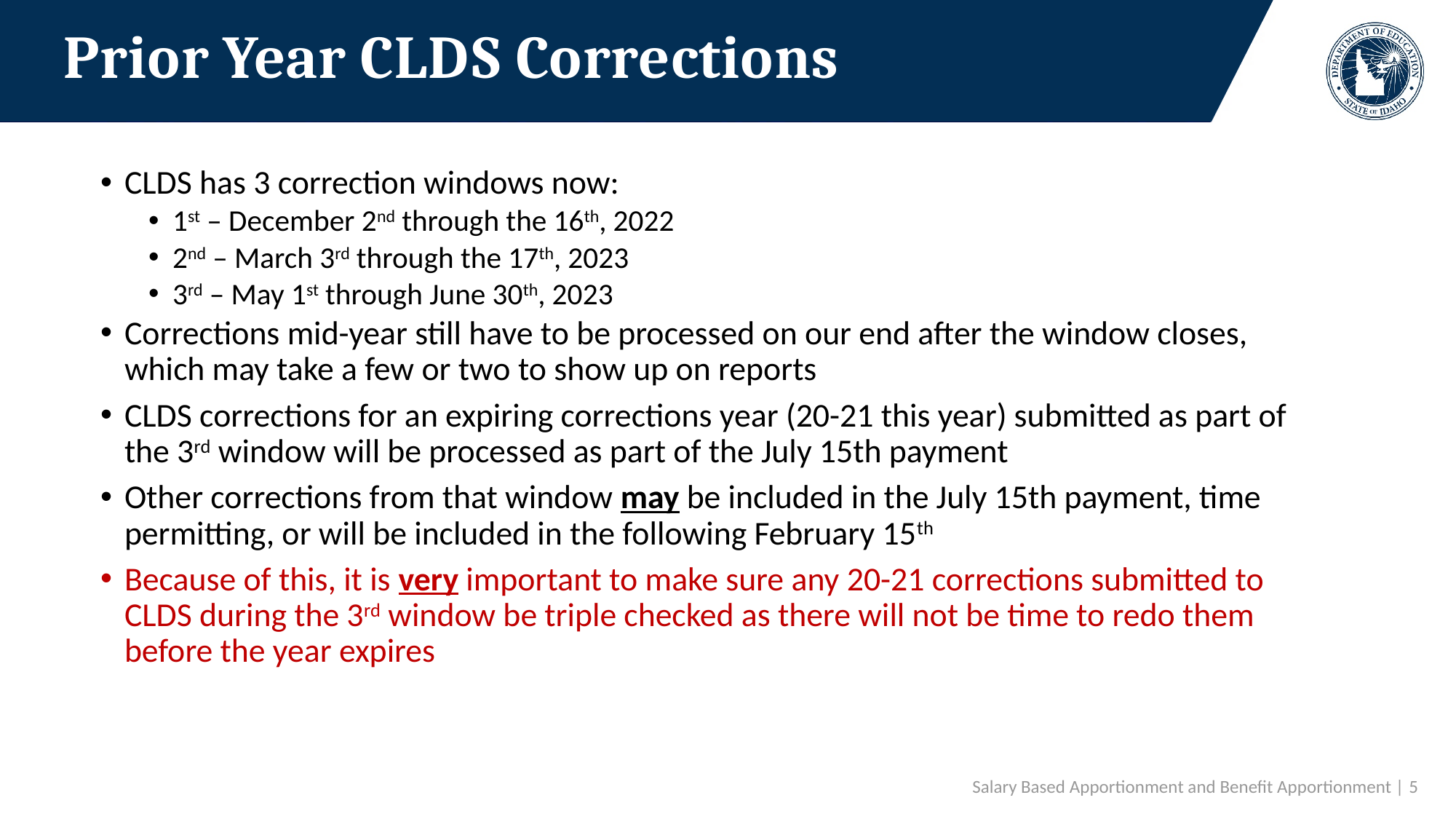

# Prior Year CLDS Corrections
CLDS has 3 correction windows now:
1st – December 2nd through the 16th, 2022
2nd – March 3rd through the 17th, 2023
3rd – May 1st through June 30th, 2023
Corrections mid-year still have to be processed on our end after the window closes, which may take a few or two to show up on reports
CLDS corrections for an expiring corrections year (20-21 this year) submitted as part of the 3rd window will be processed as part of the July 15th payment
Other corrections from that window may be included in the July 15th payment, time permitting, or will be included in the following February 15th
Because of this, it is very important to make sure any 20-21 corrections submitted to CLDS during the 3rd window be triple checked as there will not be time to redo them before the year expires

 Salary Based Apportionment and Benefit Apportionment | 5